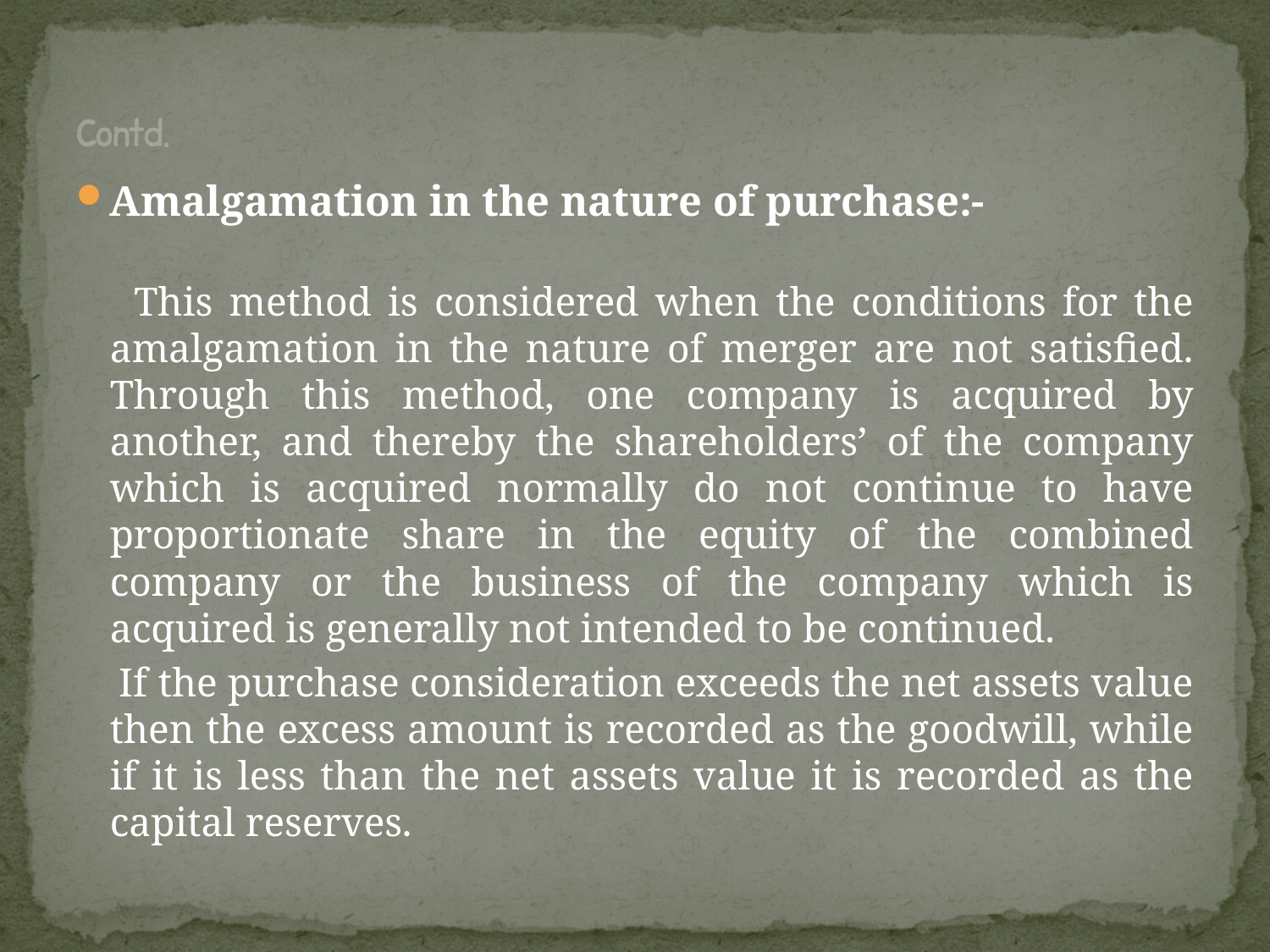

# Contd.
Amalgamation in the nature of purchase:-

    This method is considered when the conditions for the amalgamation in the nature of merger are not satisfied. Through this method, one company is acquired by another, and thereby the shareholders’ of the company which is acquired normally do not continue to have proportionate share in the equity of the combined company or the business of the company which is acquired is generally not intended to be continued.
    If the purchase consideration exceeds the net assets value then the excess amount is recorded as the goodwill, while if it is less than the net assets value it is recorded as the capital reserves.